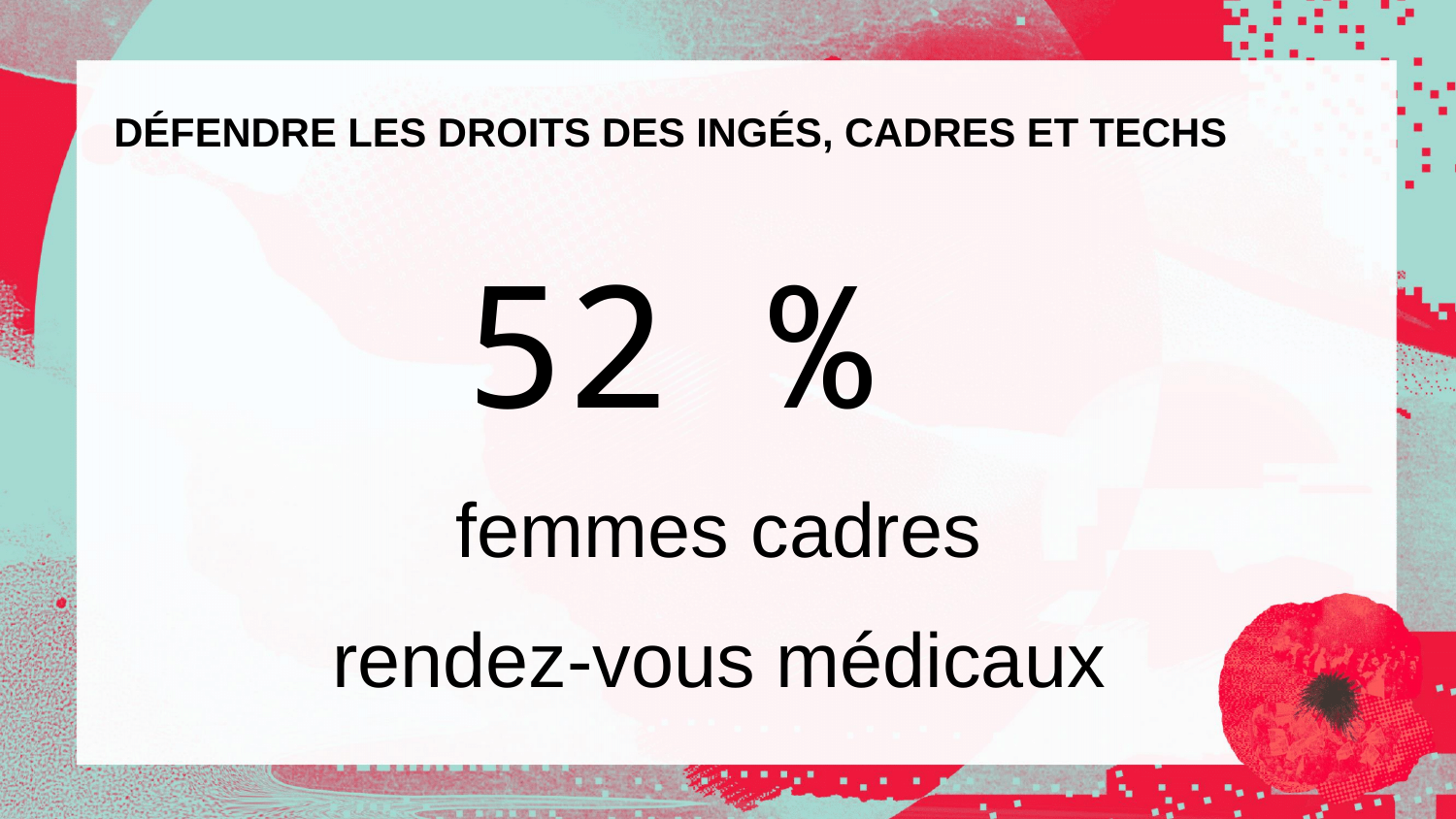

# DÉFENDRE LES DROITS DES INGÉS, CADRES ET TECHS
52 %
femmes cadres
rendez-vous médicaux